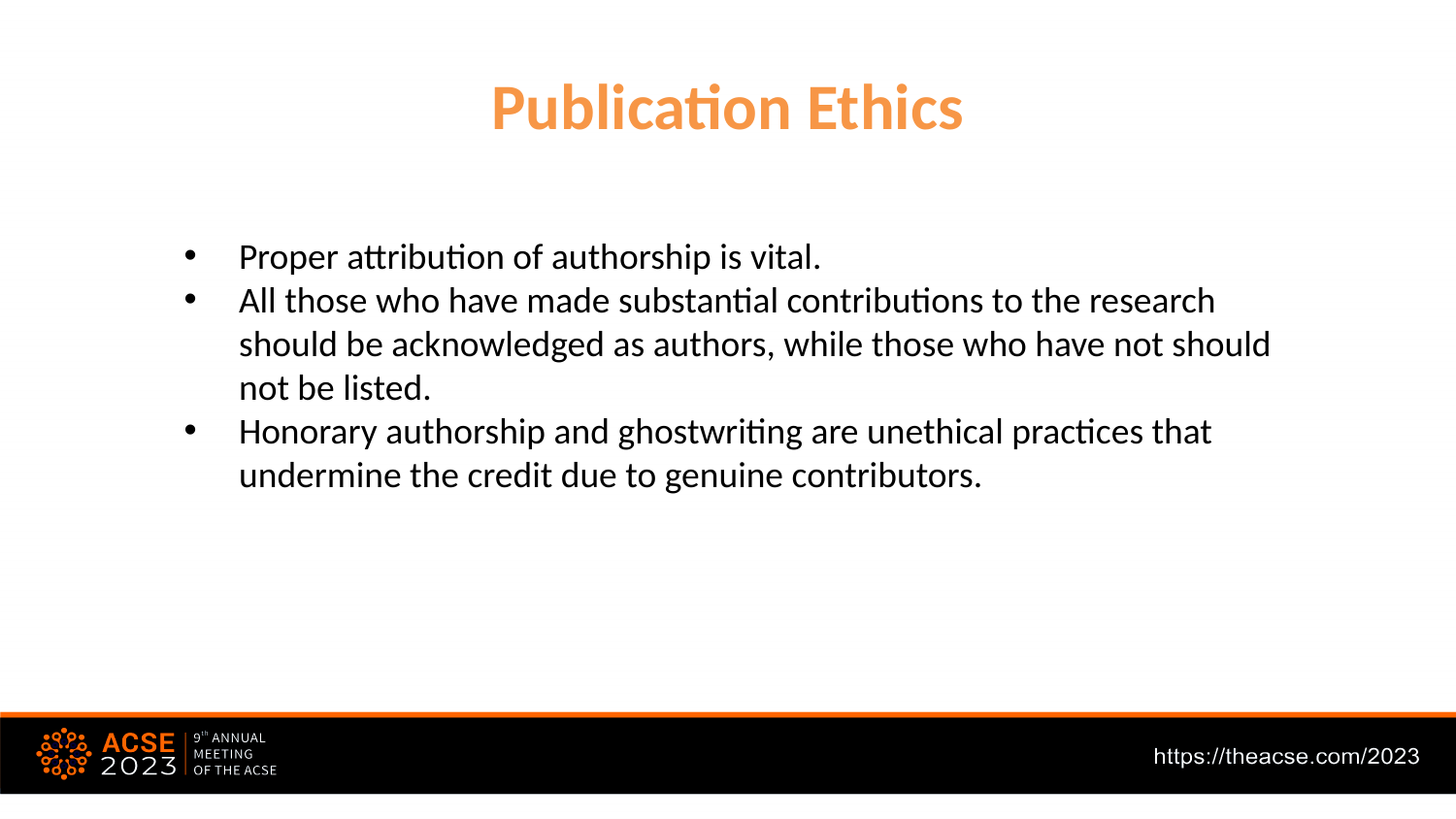

Publication Ethics

Proper attribution of authorship is vital.
All those who have made substantial contributions to the research should be acknowledged as authors, while those who have not should not be listed.
Honorary authorship and ghostwriting are unethical practices that undermine the credit due to genuine contributors.